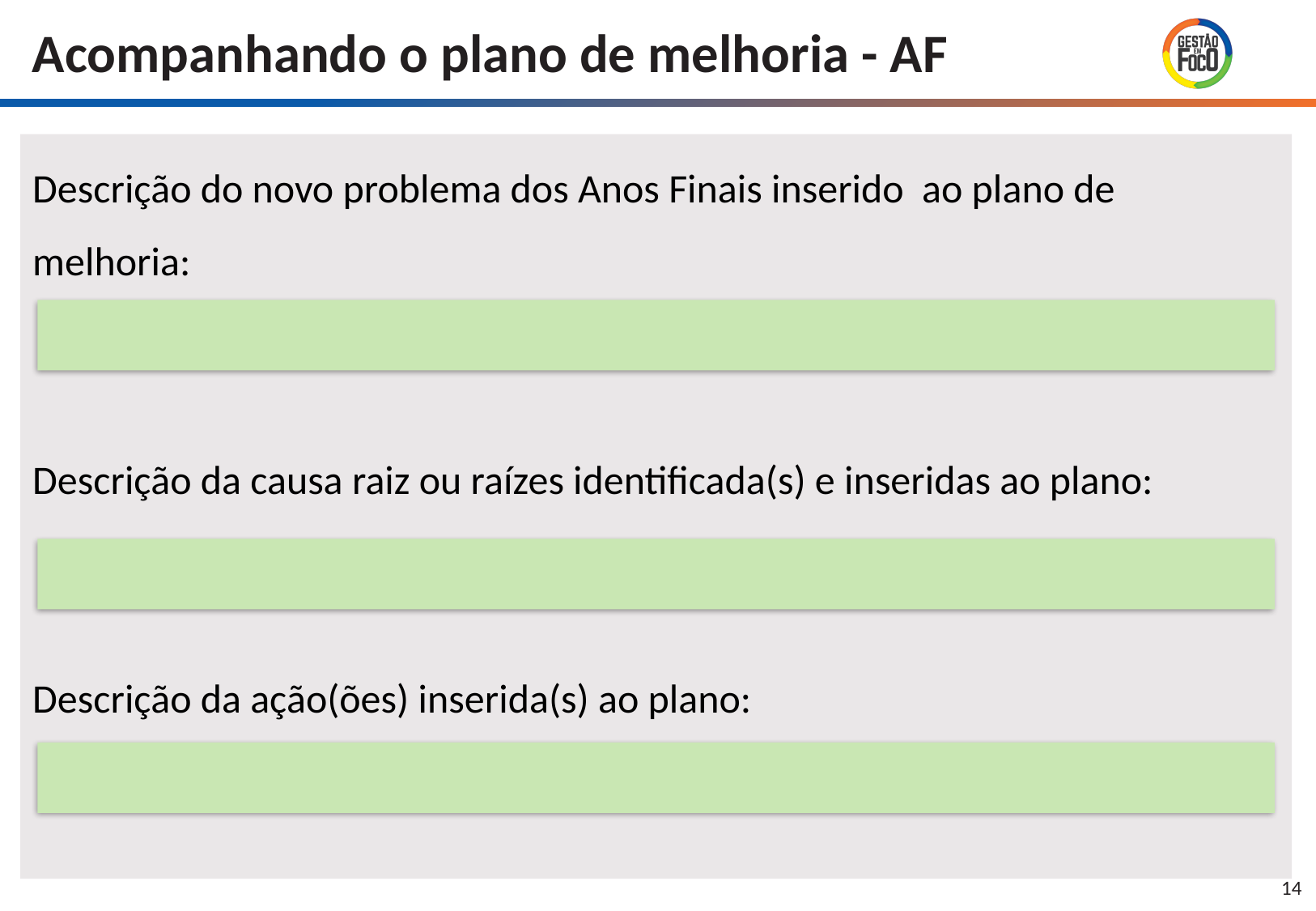

Acompanhando o plano de melhoria - AF

Descrição do novo problema dos Anos Finais inserido  ao plano de melhoria:

Descrição da causa raiz ou raízes identificada(s) e inseridas ao plano:

Descrição da ação(ões) inserida(s) ao plano: